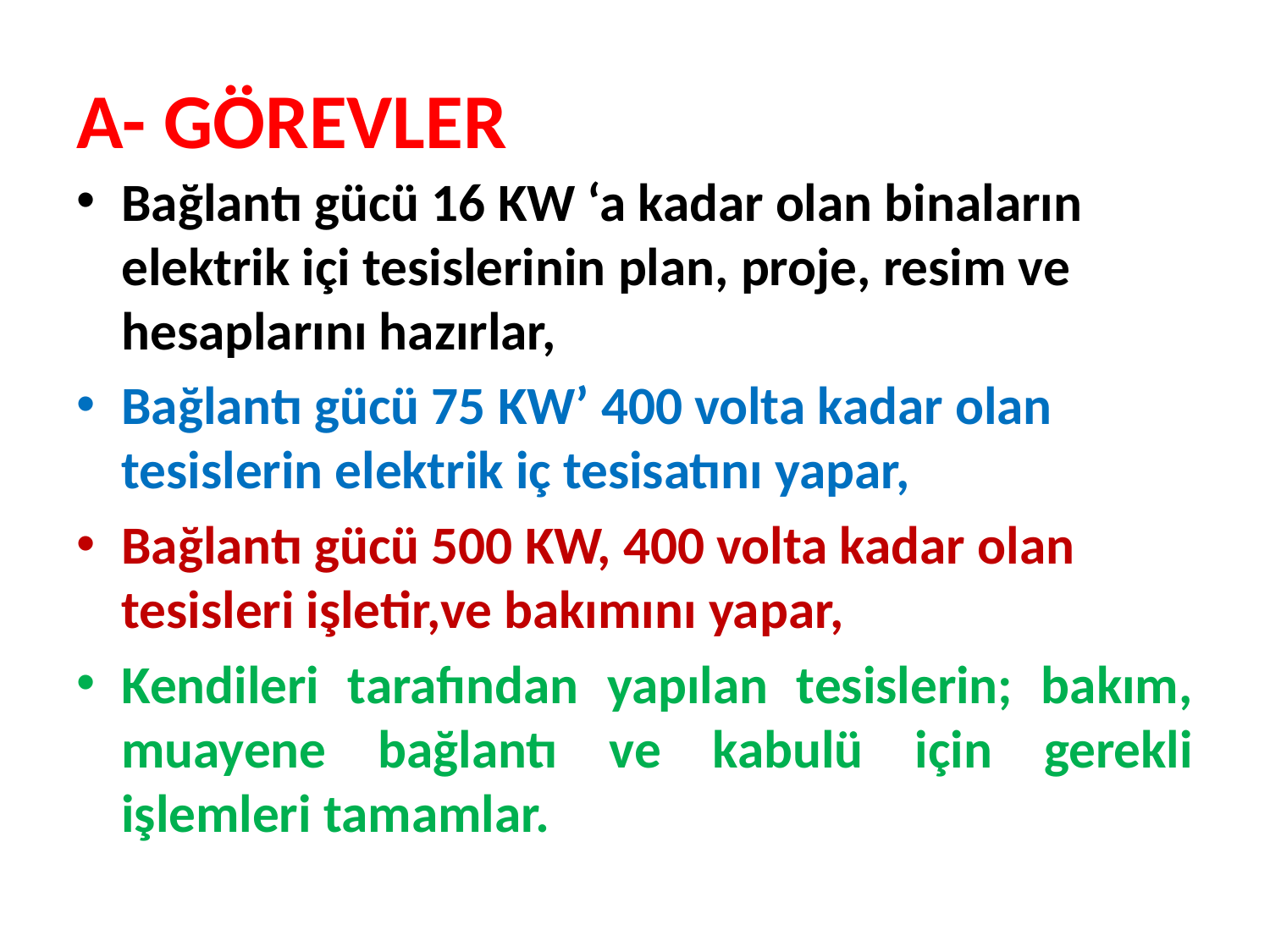

# A- GÖREVLER

Bağlantı gücü 16 KW ‘a kadar olan binaların elektrik içi tesislerinin plan, proje, resim ve hesaplarını hazırlar,
Bağlantı gücü 75 KW’ 400 volta kadar olan tesislerin elektrik iç tesisatını yapar,
Bağlantı gücü 500 KW, 400 volta kadar olan tesisleri işletir,ve bakımını yapar,
Kendileri tarafından yapılan tesislerin; bakım, muayene bağlantı ve kabulü için gerekli işlemleri tamamlar.